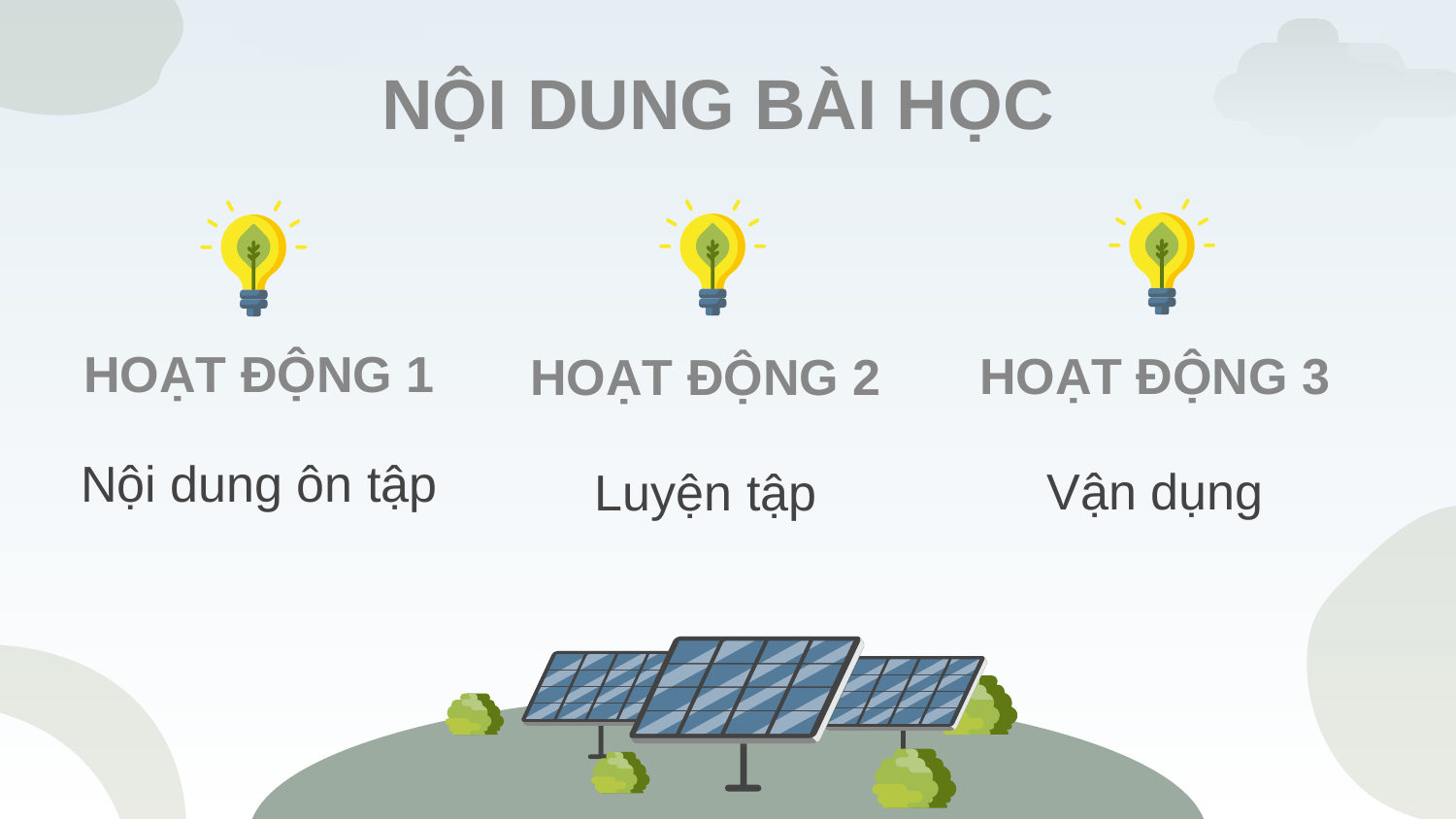

# NỘI DUNG BÀI HỌC

HOẠT ĐỘNG 1
HOẠT ĐỘNG 3
HOẠT ĐỘNG 2
Nội dung ôn tập
Vận dụng
Luyện tập